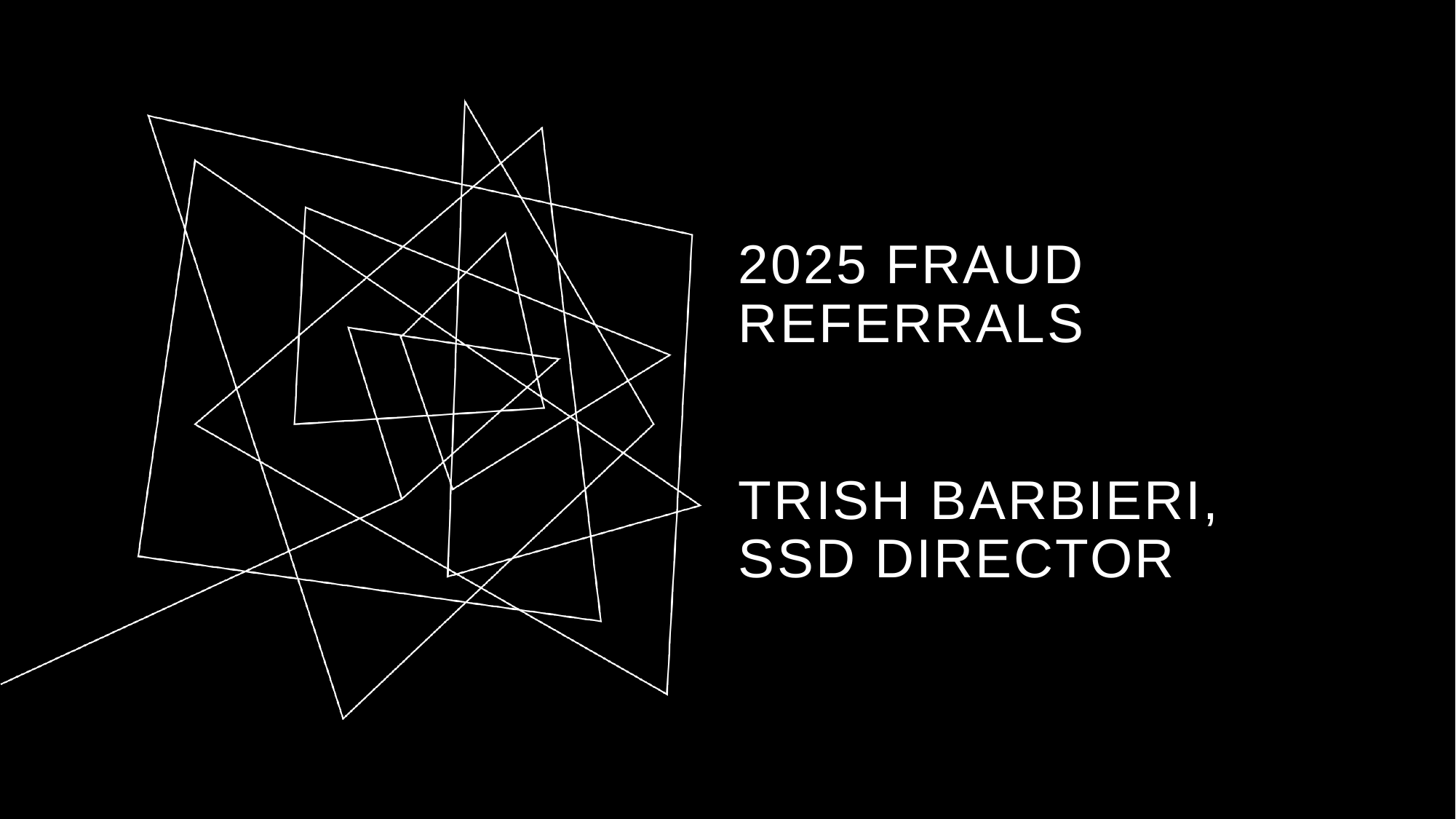

# 2025 FRAUD REFERRALS TRISH BARBIERI, SSD DIRECTOR